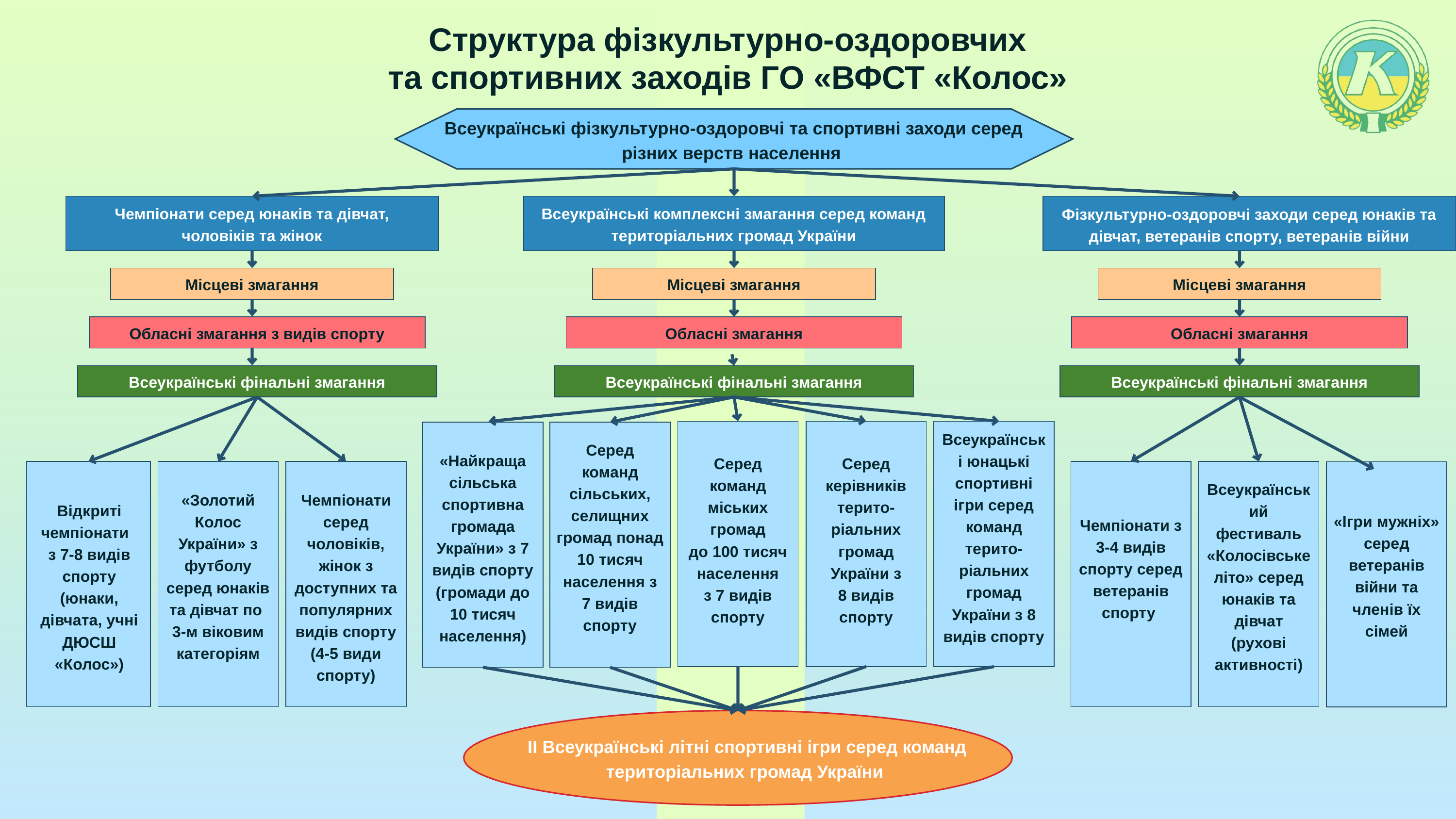

Структура фізкультурно-оздоровчих
та спортивних заходів ГО «ВФСТ «Колос»

Всеукраїнські фізкультурно-оздоровчі та спортивні заходи серед різних верств населення

Чемпіонати серед юнаків та дівчат, чоловіків та жінок
Всеукраїнські комплексні змагання серед команд територіальних громад України
Фізкультурно-оздоровчі заходи серед юнаків та дівчат, ветеранів спорту, ветеранів війни

Місцеві змагання
Місцеві змагання
Місцеві змагання

Обласні змагання з видів спорту
Обласні змагання
Обласні змагання

Всеукраїнські фінальні змагання
Всеукраїнські фінальні змагання
Всеукраїнські фінальні змагання

Всеукраїнські юнацькі
спортивні ігри серед команд терито-ріальних громад України з 8 видів спорту
Серед команд сільських, селищних громад понад 10 тисяч населення з 7 видів спорту
«Найкраща сільська спортивна громада України» з 7 видів спорту
(громади до 10 тисяч населення)
Серед команд міських громад
до 100 тисяч населення
з 7 видів спорту
Серед керівників терито-ріальних громад України з
8 видів спорту

Всеукраїнський фестиваль «Колосівське літо» серед юнаків та дівчат (рухові активності)
«Золотий Колос України» з футболу серед юнаків та дівчат по
3-м віковим категоріям
Чемпіонати серед чоловіків, жінок з доступних та популярних видів спорту
(4-5 види спорту)
Відкриті чемпіонати
з 7-8 видів спорту
(юнаки, дівчата, учні ДЮСШ «Колос»)
«Ігри мужніх» серед ветеранів війни та членів їх сімей
Чемпіонати з 3-4 видів спорту серед ветеранів спорту

 ІІ Всеукраїнські літні спортивні ігри серед команд територіальних громад України